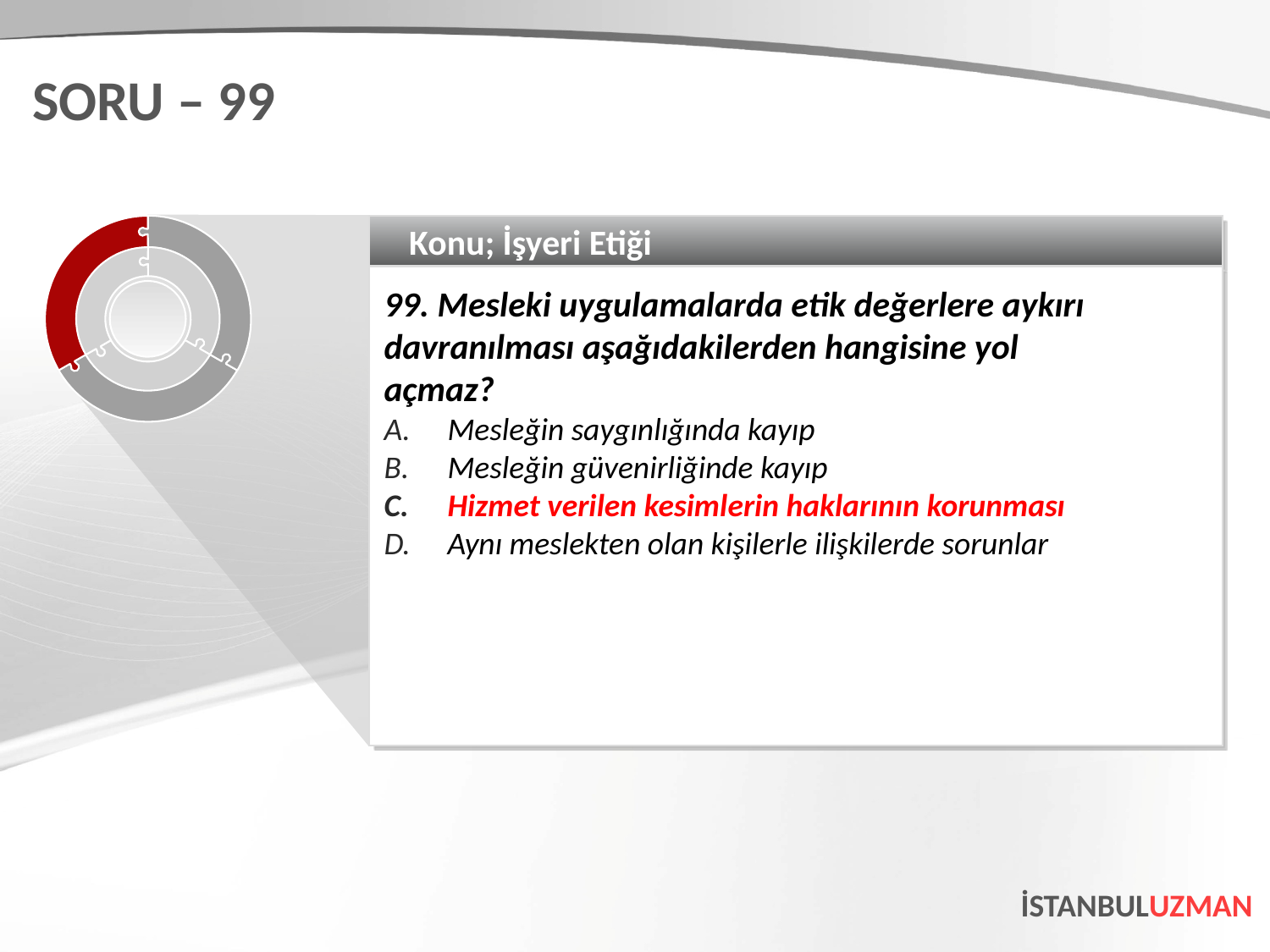

SORU – 99

Konu; İşyeri Etiği
99. Mesleki uygulamalarda etik değerlere aykırı
davranılması aşağıdakilerden hangisine yol
açmaz?
Mesleğin saygınlığında kayıp
Mesleğin güvenirliğinde kayıp
Hizmet verilen kesimlerin haklarının korunması
Aynı meslekten olan kişilerle ilişkilerde sorunlar

İSTANBULUZMAN